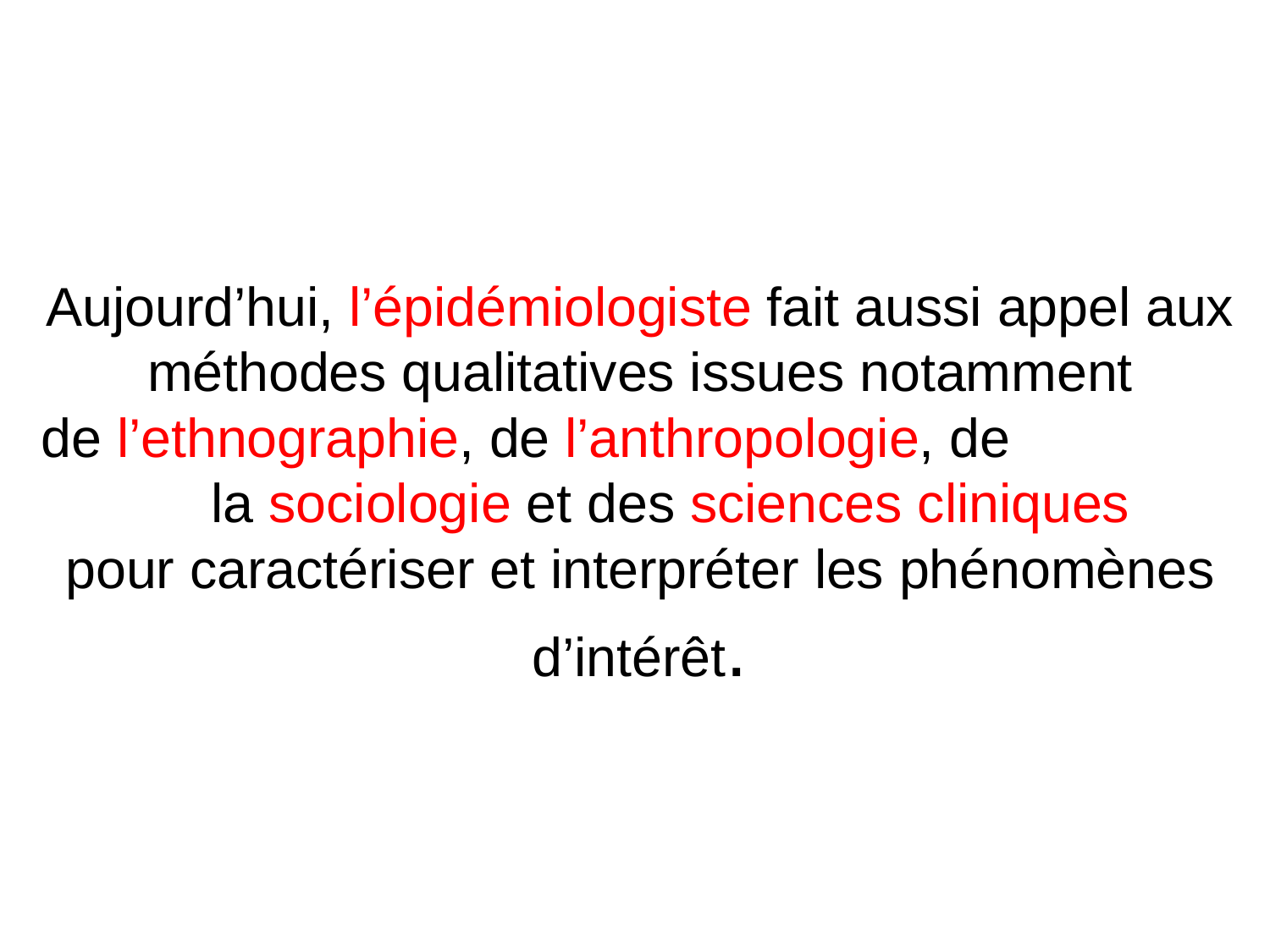

# Aujourd’hui, l’épidémiologiste fait aussi appel aux méthodes qualitatives issues notamment de l’ethnographie, de l’anthropologie, de                    la sociologie et des sciences cliniques pour caractériser et interpréter les phénomènes d’intérêt.